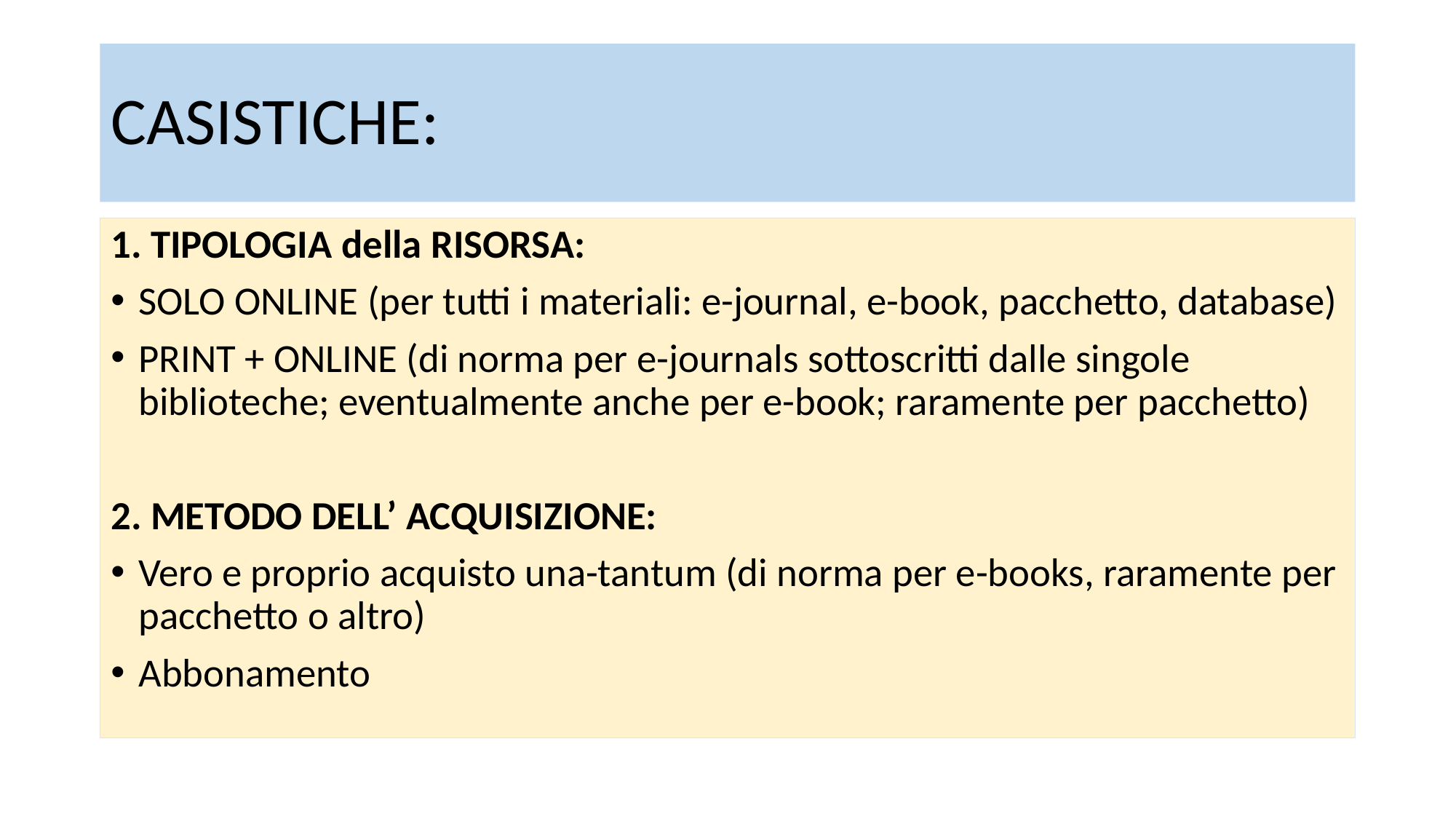

# CASISTICHE:
1. TIPOLOGIA della RISORSA:
SOLO ONLINE (per tutti i materiali: e-journal, e-book, pacchetto, database)
PRINT + ONLINE (di norma per e-journals sottoscritti dalle singole biblioteche; eventualmente anche per e-book; raramente per pacchetto)

2. METODO DELL’ ACQUISIZIONE:
Vero e proprio acquisto una-tantum (di norma per e-books, raramente per pacchetto o altro)
Abbonamento